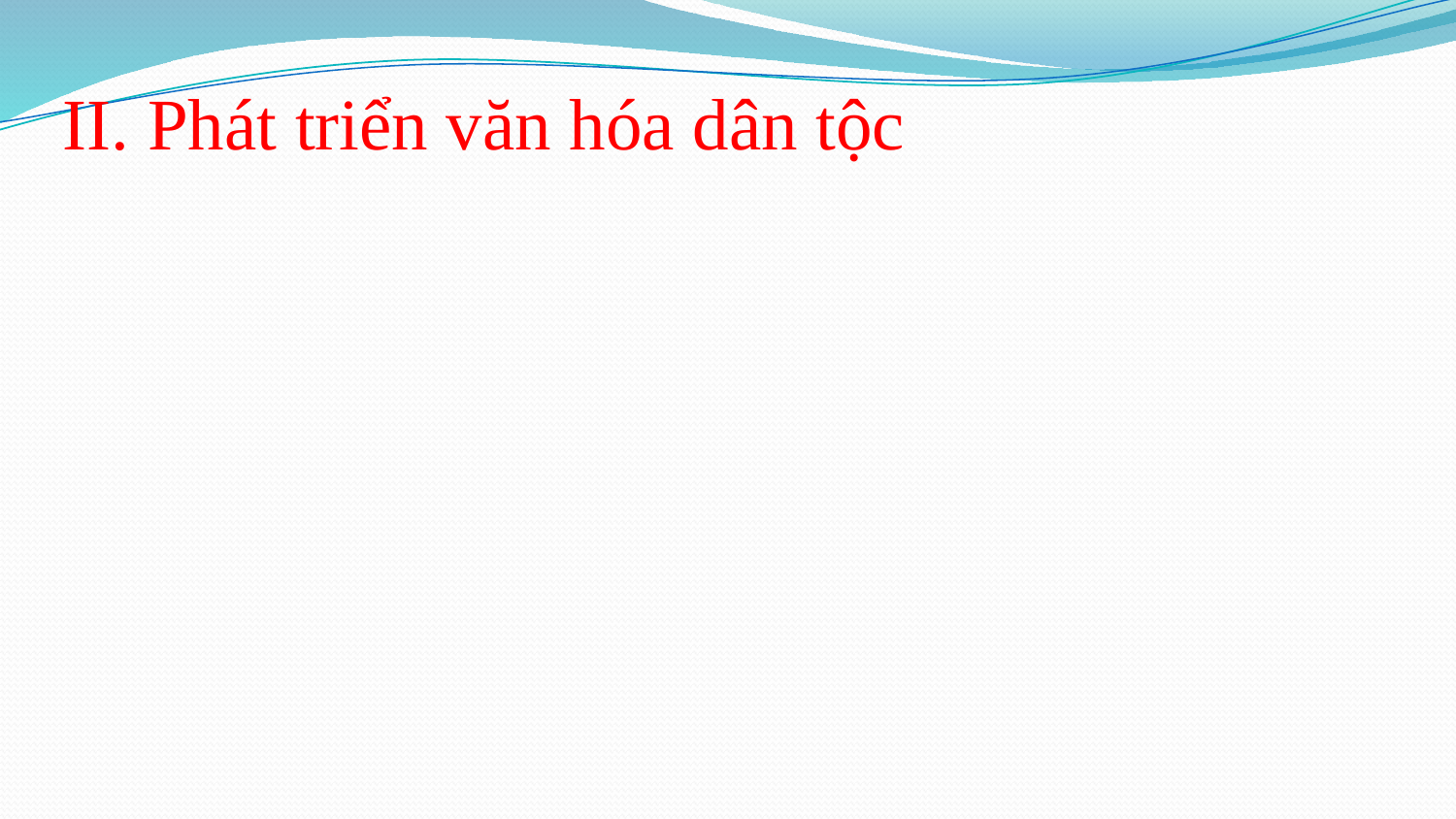

II. Phát triển văn hóa dân tộc